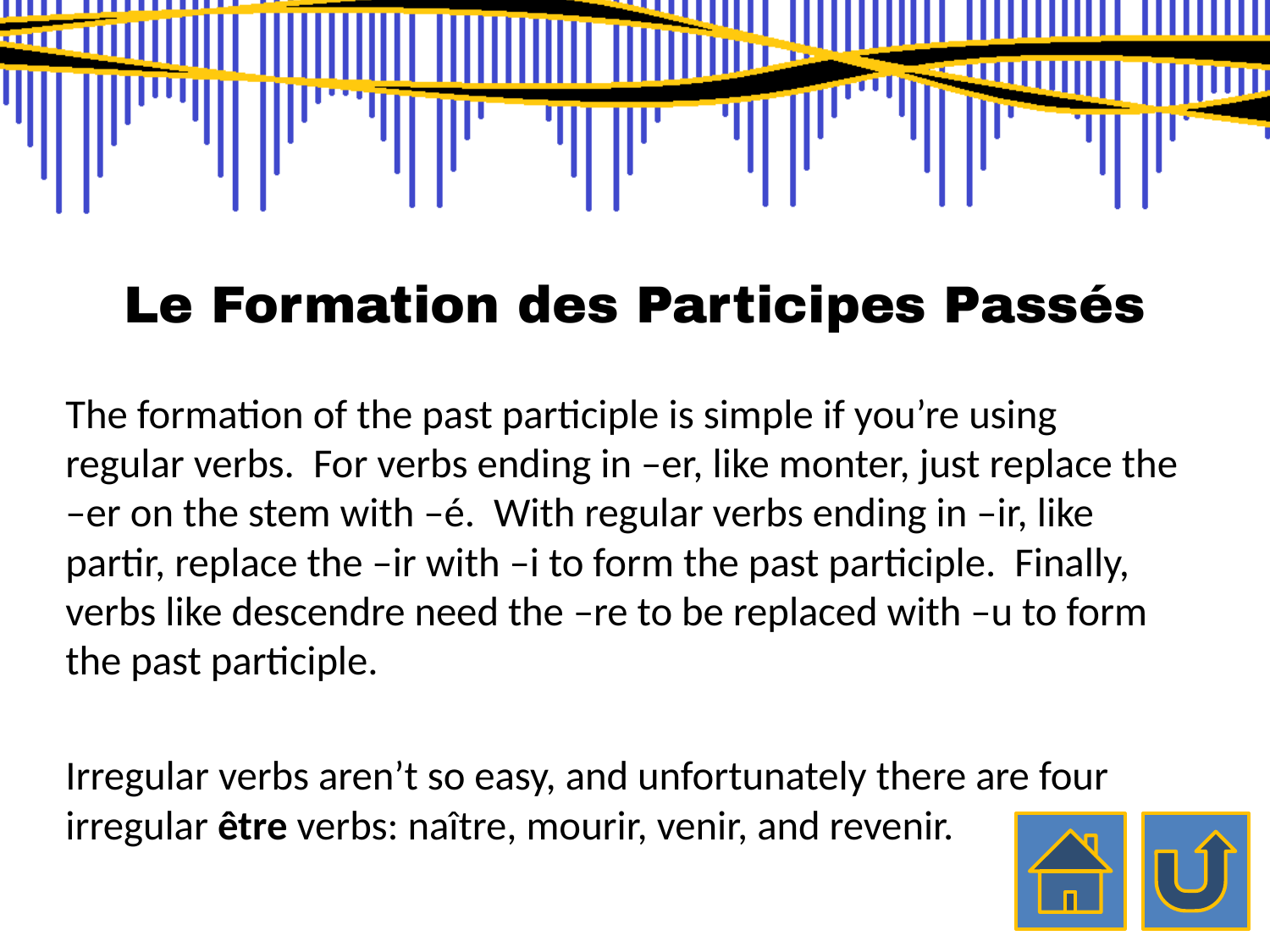

# Le Formation des Participes Passés
The formation of the past participle is simple if you’re using regular verbs.  For verbs ending in –er, like monter, just replace the –er on the stem with –é.  With regular verbs ending in –ir, like partir, replace the –ir with –i to form the past participle.  Finally, verbs like descendre need the –re to be replaced with –u to form the past participle.

Irregular verbs aren’t so easy, and unfortunately there are four irregular être verbs: naître, mourir, venir, and revenir.